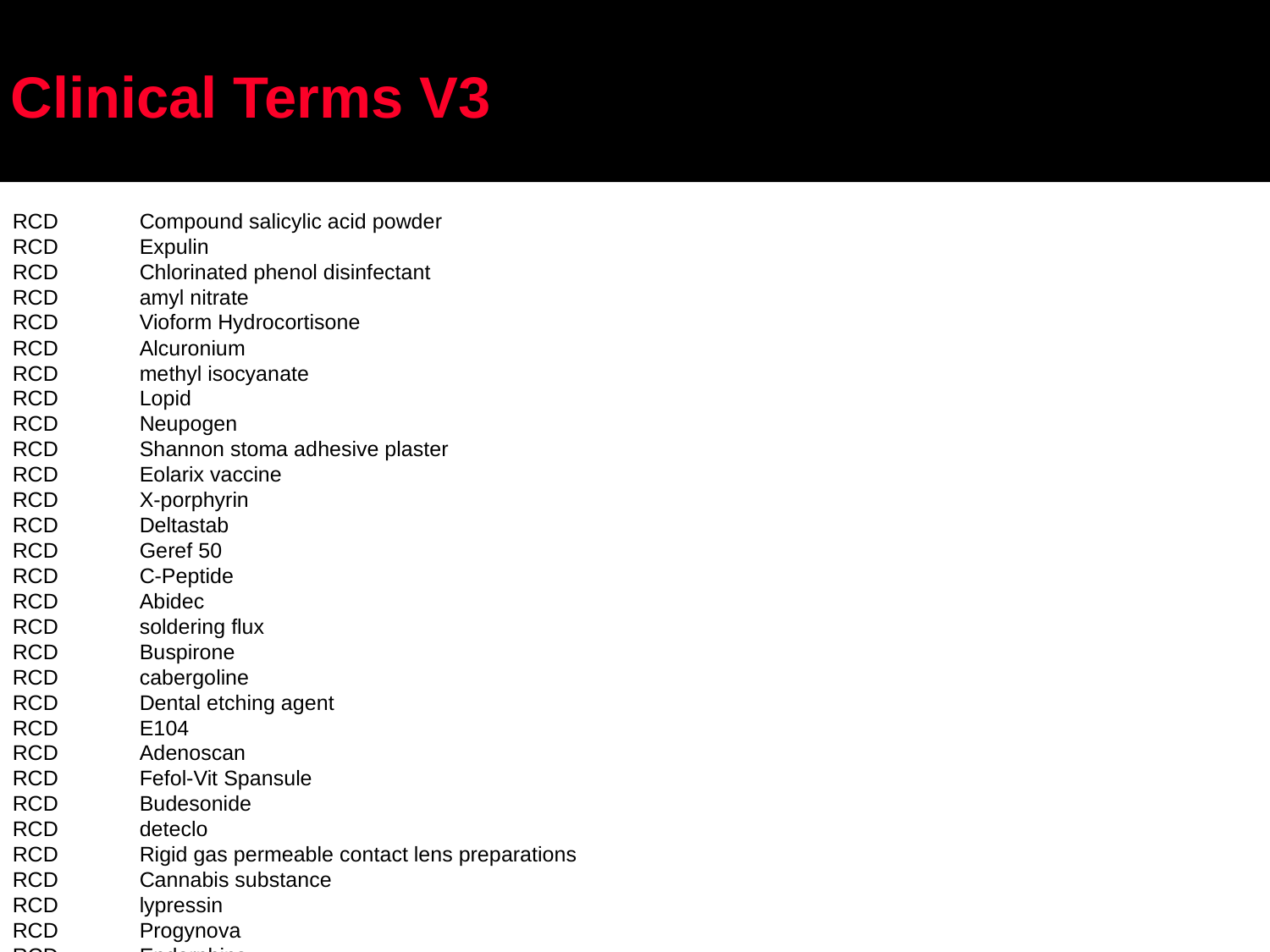

# Clinical Terms V3

RCD	Compound salicylic acid powder
RCD	Expulin
RCD	Chlorinated phenol disinfectant
RCD	amyl nitrate
RCD	Vioform Hydrocortisone
RCD	Alcuronium
RCD	methyl isocyanate
RCD	Lopid
RCD	Neupogen
RCD	Shannon stoma adhesive plaster
RCD	Eolarix vaccine
RCD	X-porphyrin
RCD	Deltastab
RCD	Geref 50
RCD	C-Peptide
RCD	Abidec
RCD	soldering flux
RCD	Buspirone
RCD	cabergoline
RCD	Dental etching agent
RCD	E104
RCD	Adenoscan
RCD	Fefol-Vit Spansule
RCD	Budesonide
RCD	deteclo
RCD	Rigid gas permeable contact lens preparations
RCD	Cannabis substance
RCD	lypressin
RCD	Progynova
RCD	Endorphins
RCD	Sulparex